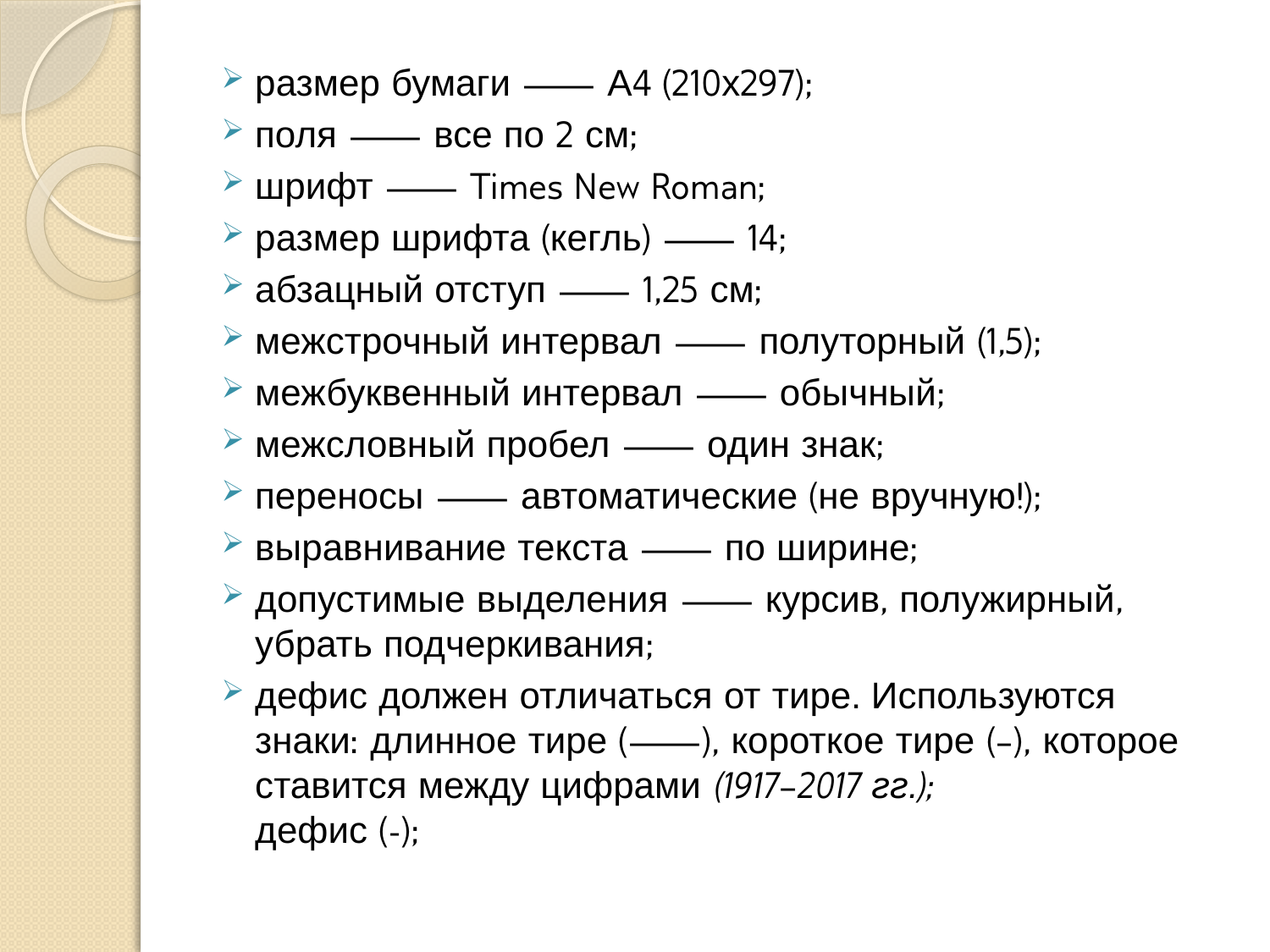

размер бумаги ― А4 (210х297);
поля ― все по 2 см;
шрифт ― Times New Roman;
размер шрифта (кегль) ― 14;
абзацный отступ ― 1,25 см;
межстрочный интервал ― полуторный (1,5);
межбуквенный интервал ― обычный;
межсловный пробел ― один знак;
переносы ― автоматические (не вручную!);
выравнивание текста ― по ширине;
допустимые выделения ― курсив, полужирный, убрать подчеркивания;
дефис должен отличаться от тире. Используются знаки: длинное тире (―), короткое тире (–), которое ставится между цифрами (1917–2017 гг.);
дефис (-);